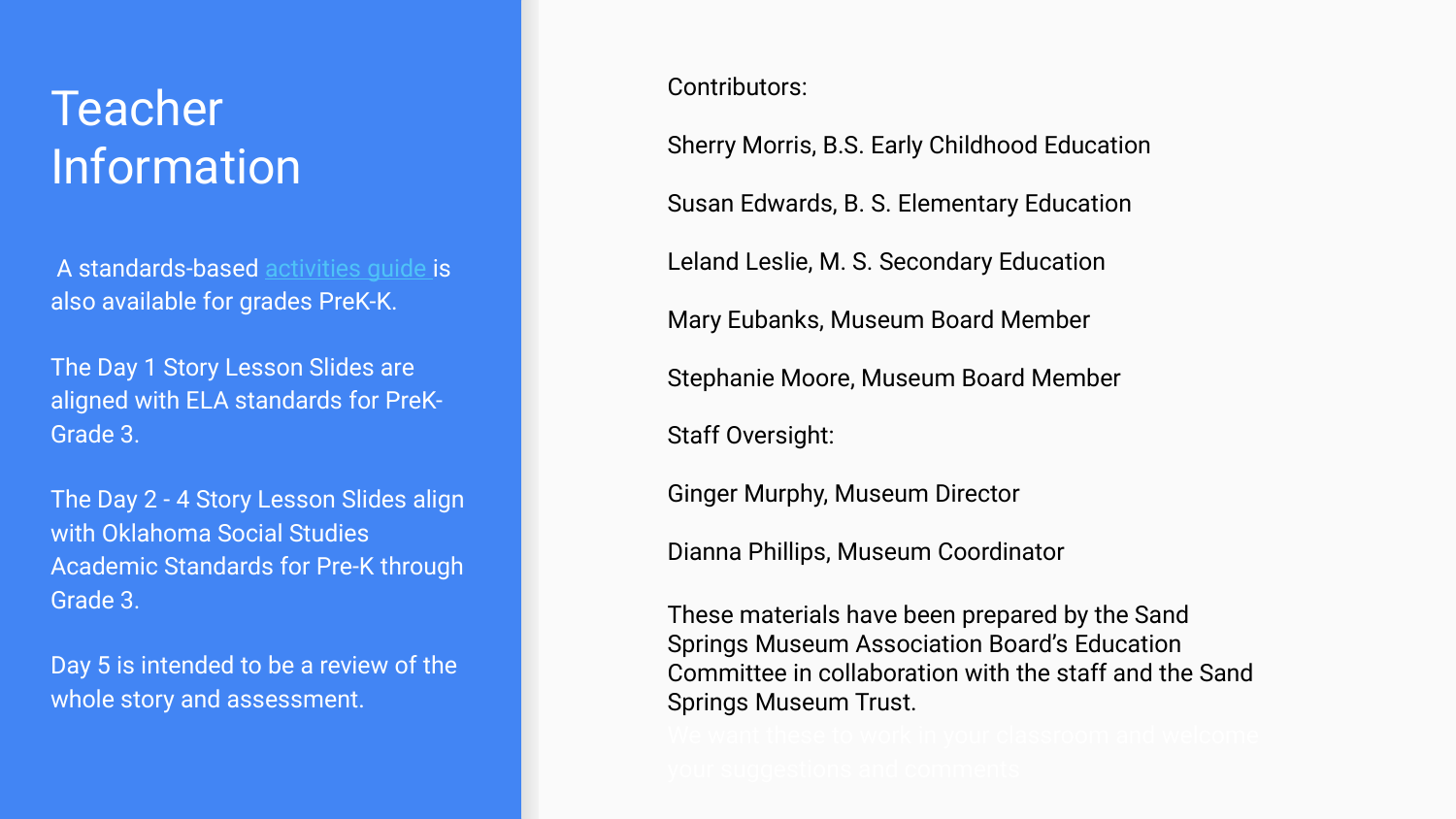

# Teacher Information
Contributors:

Sherry Morris, B.S. Early Childhood Education

Susan Edwards, B. S. Elementary Education

Leland Leslie, M. S. Secondary Education

Mary Eubanks, Museum Board Member

Stephanie Moore, Museum Board Member

Staff Oversight:

Ginger Murphy, Museum Director

Dianna Phillips, Museum Coordinator

These materials have been prepared by the Sand Springs Museum Association Board’s Education Committee in collaboration with the staff and the Sand Springs Museum Trust.
We want these to work in your classroom and welcome your suggestions and comments
 A standards-based activities guide is also available for grades PreK-K.
The Day 1 Story Lesson Slides are aligned with ELA standards for PreK-Grade 3.
The Day 2 - 4 Story Lesson Slides align with Oklahoma Social Studies Academic Standards for Pre-K through Grade 3.
Day 5 is intended to be a review of the whole story and assessment.